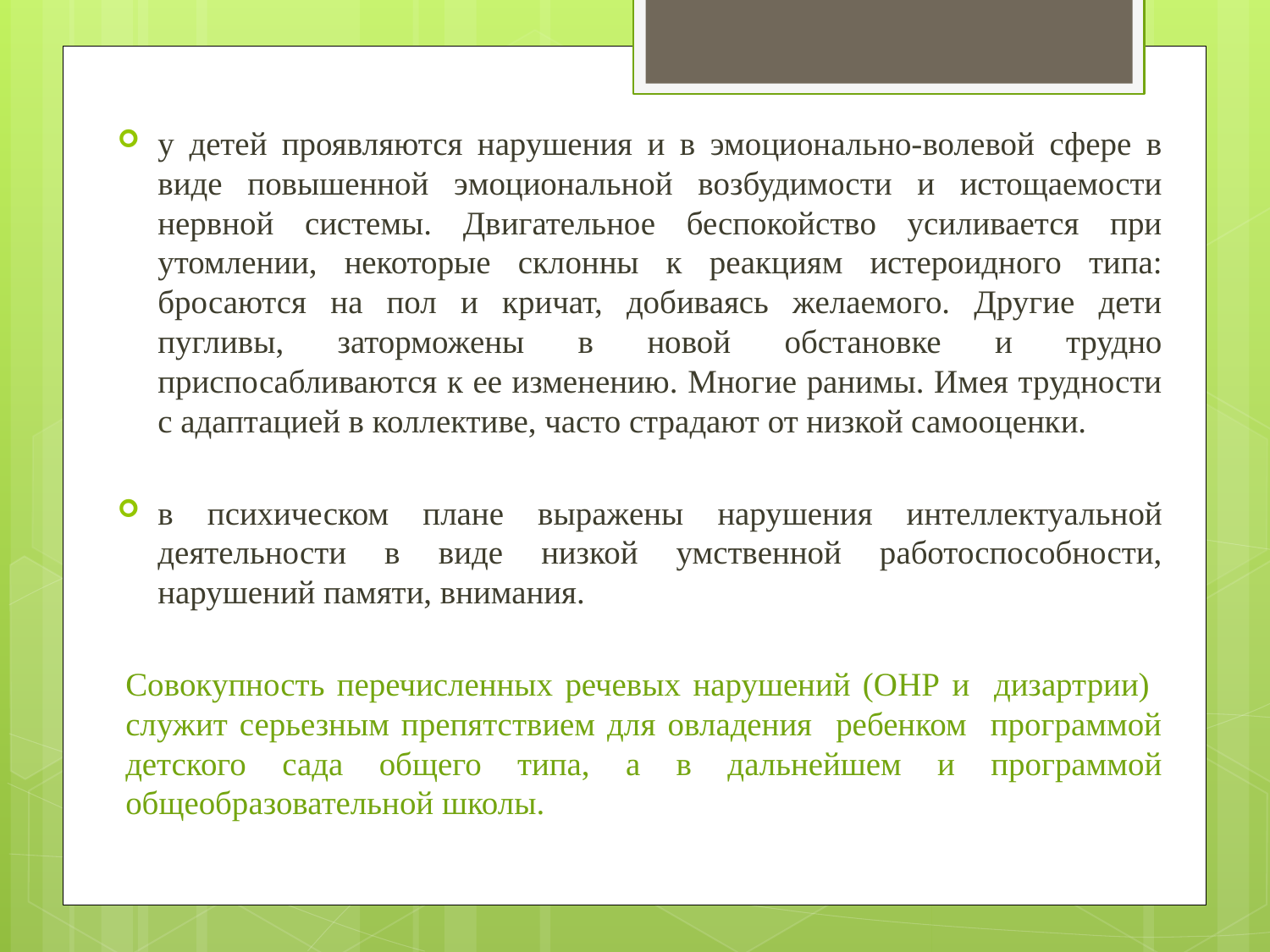

у детей проявляются нарушения и в эмоционально-волевой сфере в виде повышенной эмоциональной возбудимости и истощаемости нервной системы. Двигательное беспокойство усиливается при утомлении, некоторые склонны к реакциям истероидного типа: бросаются на пол и кричат, добиваясь желаемого. Другие дети пугливы, заторможены в новой обстановке и трудно приспосабливаются к ее изменению. Многие ранимы. Имея трудности с адаптацией в коллективе, часто страдают от низкой самооценки.

в психическом плане выражены нарушения интеллектуальной деятельности в виде низкой умственной работоспособности, нарушений памяти, внимания.

Совокупность перечисленных речевых нарушений (ОНР и  дизартрии)  служит серьезным препятствием для овладения  ребенком  программой детского сада общего типа, а в дальнейшем и программой общеобразовательной школы.